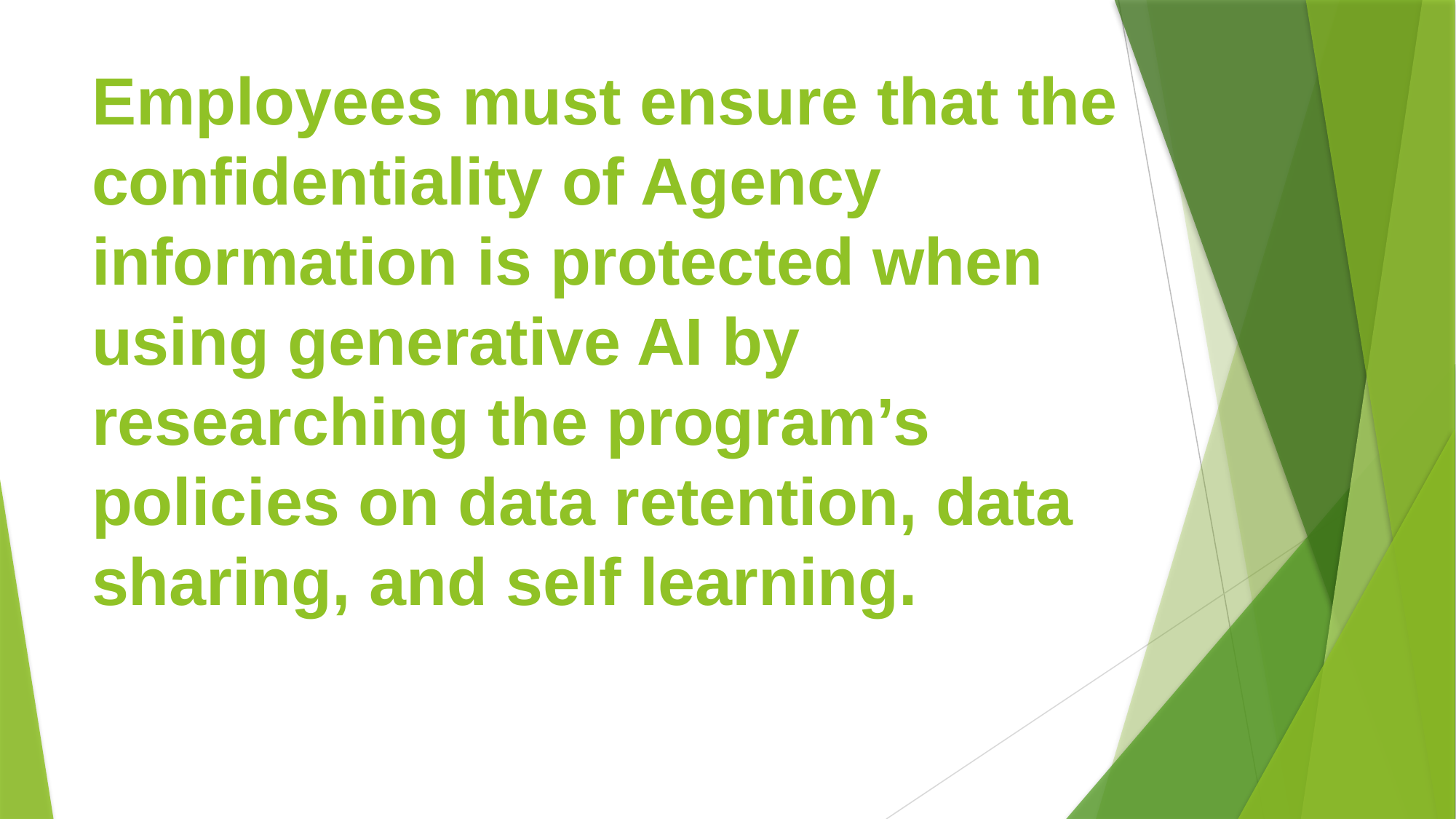

# Employees must ensure that the confidentiality of Agency information is protected when using generative AI by researching the program’s policies on data retention, data sharing, and self learning.